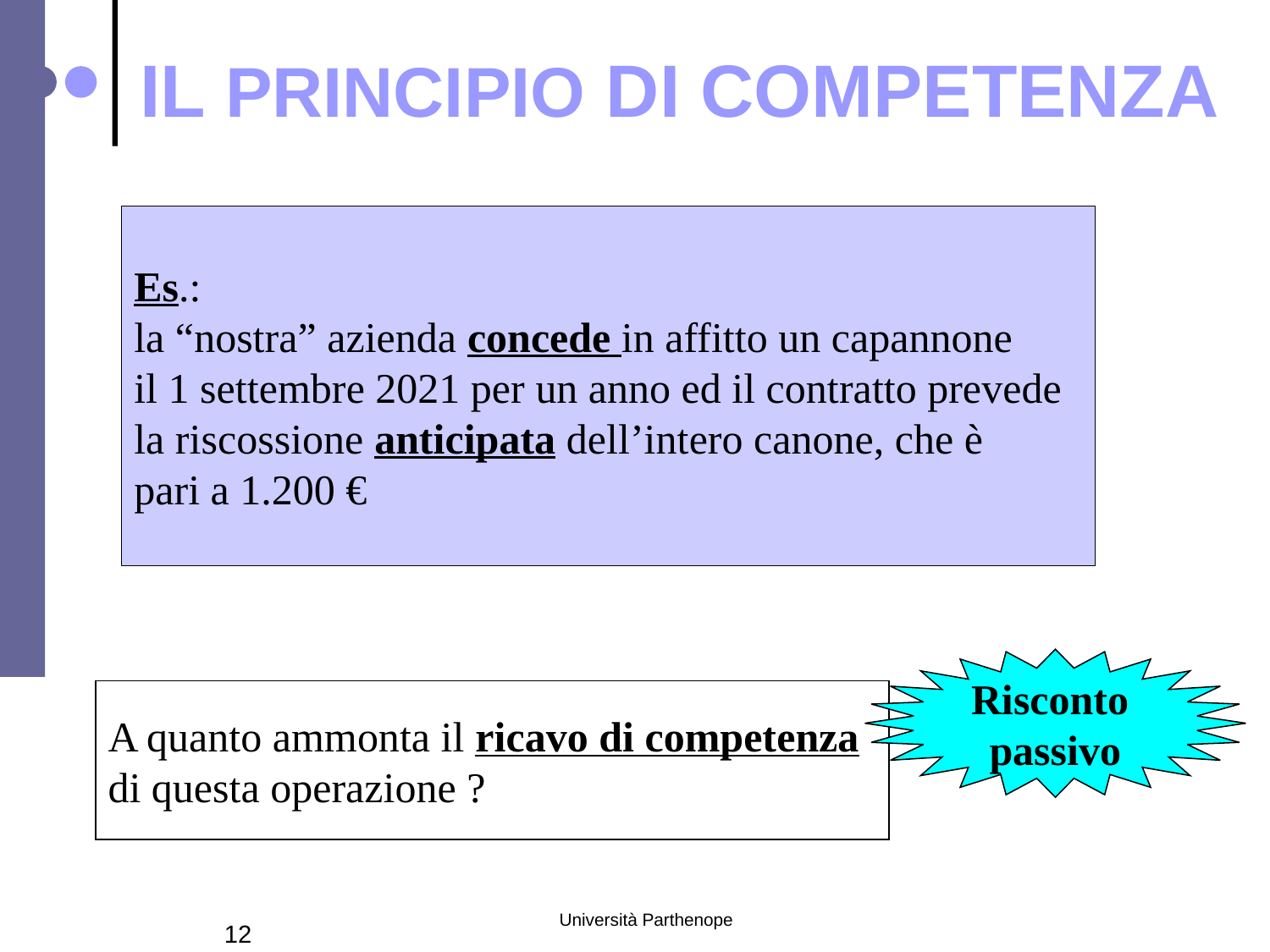

IL PRINCIPIO DI COMPETENZA
Es.:
la “nostra” azienda concede in affitto un capannone
il 1 settembre 2021 per un anno ed il contratto prevede
la riscossione anticipata dell’intero canone, che è
pari a 1.200 €
Risconto
passivo
A quanto ammonta il ricavo di competenza
di questa operazione ?
Università Parthenope
12